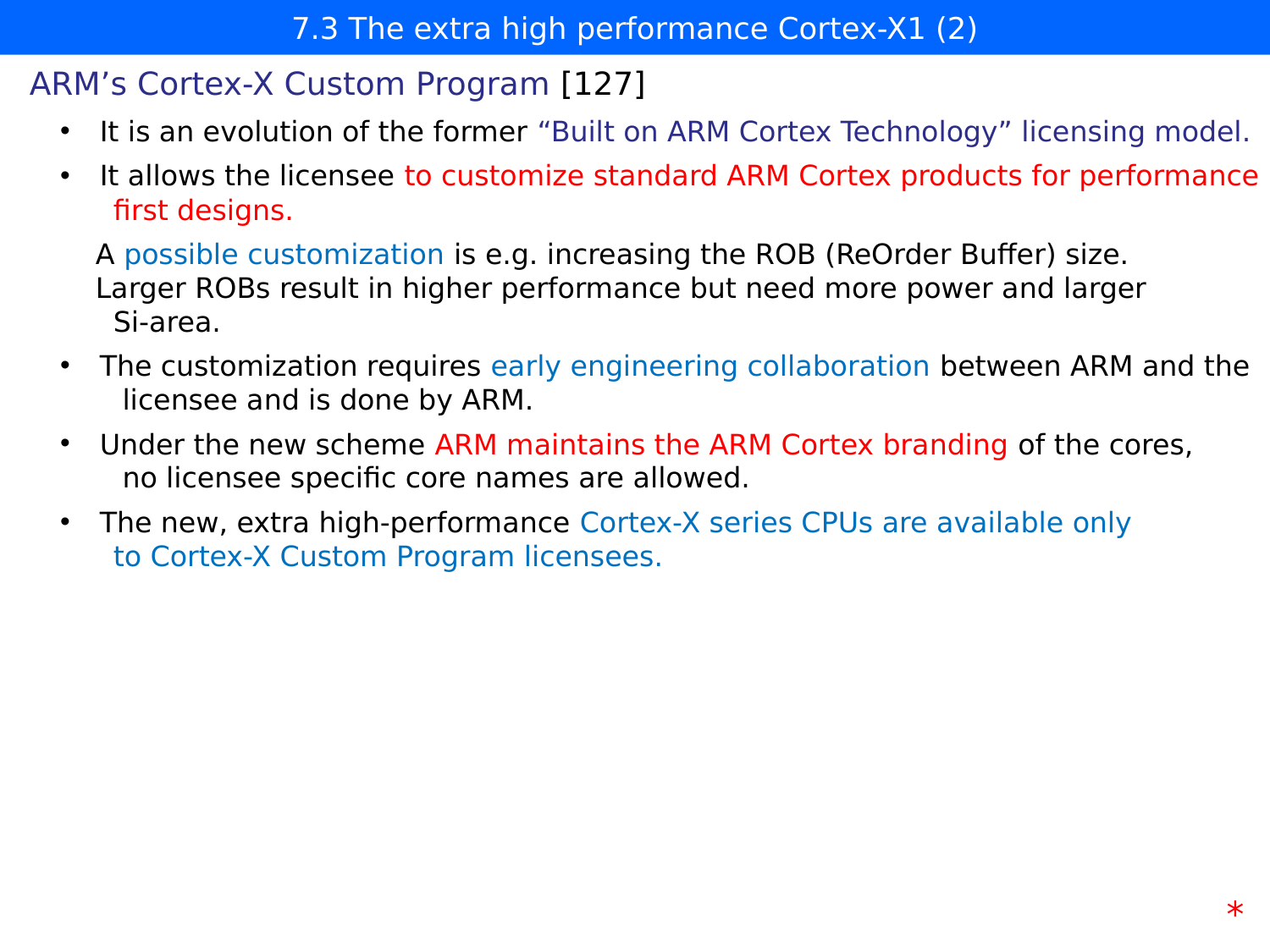

# 7.3 The extra high performance Cortex-X1 (2)
ARM’s Cortex-X Custom Program [127]
It is an evolution of the former “Built on ARM Cortex Technology” licensing model.
It allows the licensee to customize standard ARM Cortex products for performance
      first designs.
    A possible customization is e.g. increasing the ROB (ReOrder Buffer) size.
    Larger ROBs result in higher performance but need more power and larger
      Si-area.
The customization requires early engineering collaboration between ARM and the
       licensee and is done by ARM.
Under the new scheme ARM maintains the ARM Cortex branding of the cores,
       no licensee specific core names are allowed.
The new, extra high-performance Cortex-X series CPUs are available only
      to Cortex-X Custom Program licensees.
*